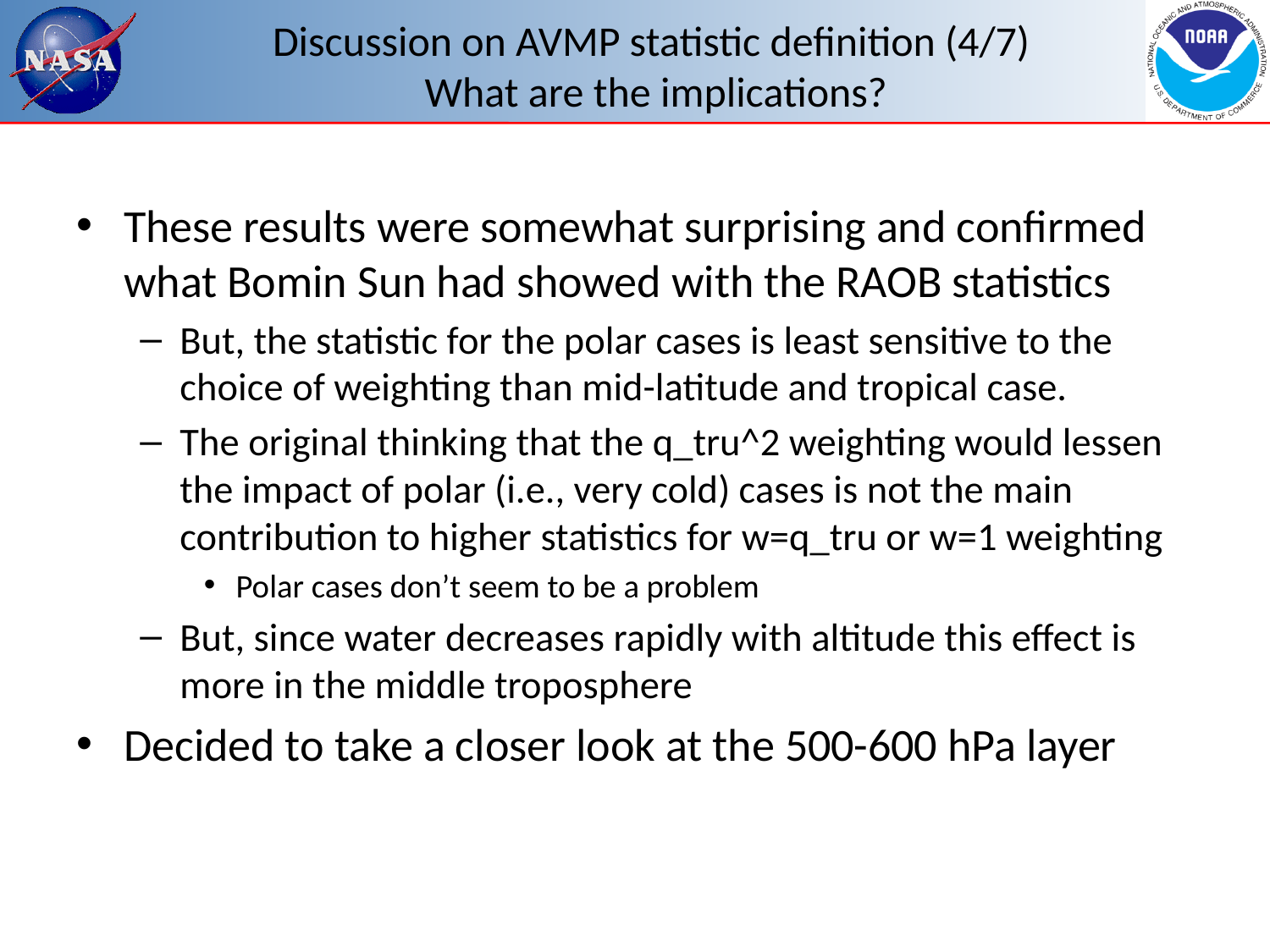

Discussion on AVMP statistic definition (4/7)
What are the implications?
These results were somewhat surprising and confirmed what Bomin Sun had showed with the RAOB statistics
But, the statistic for the polar cases is least sensitive to the choice of weighting than mid-latitude and tropical case.
The original thinking that the q_tru^2 weighting would lessen the impact of polar (i.e., very cold) cases is not the main contribution to higher statistics for w=q_tru or w=1 weighting
Polar cases don’t seem to be a problem
But, since water decreases rapidly with altitude this effect is more in the middle troposphere
Decided to take a closer look at the 500-600 hPa layer